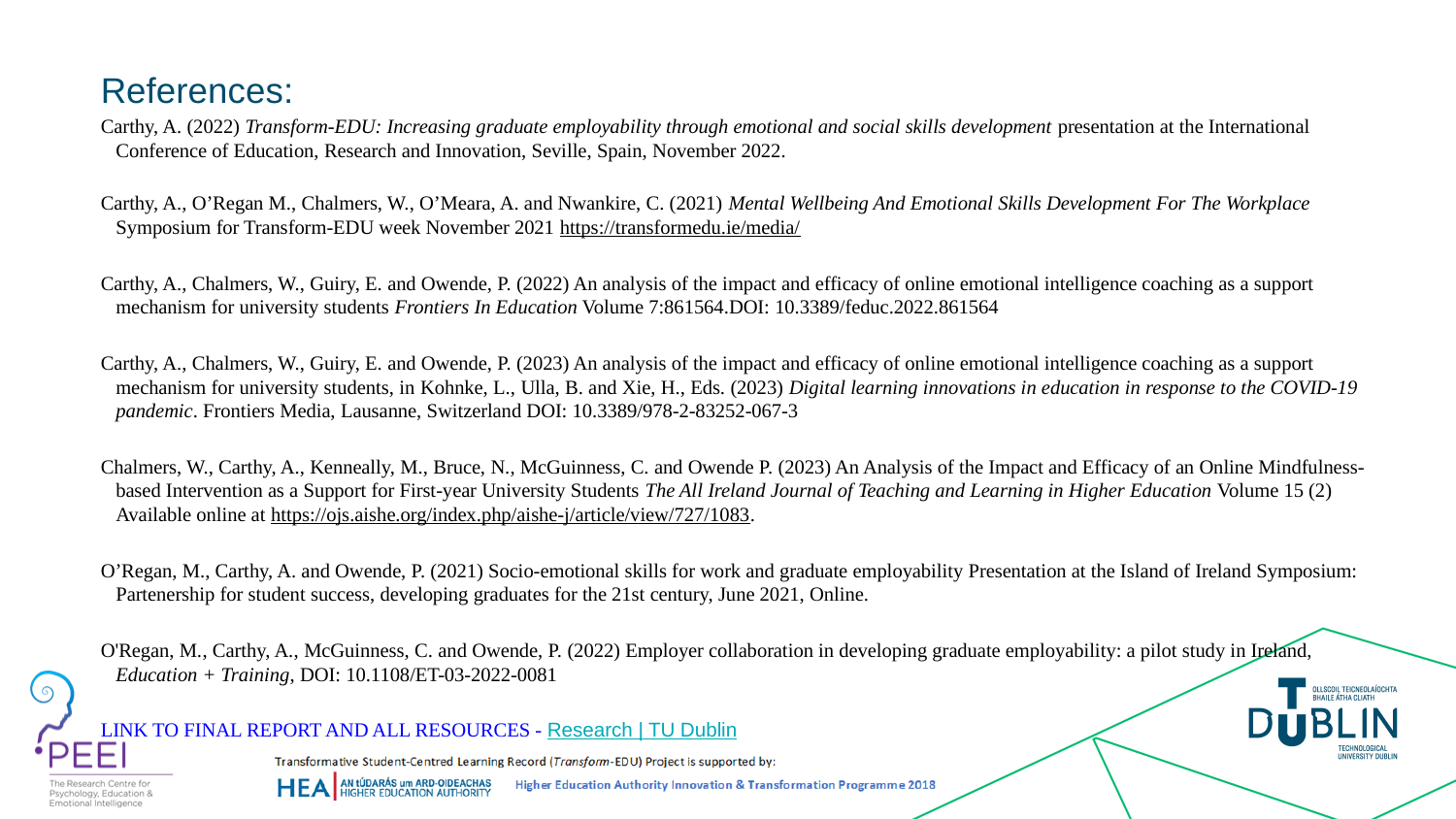

# References
References:
Carthy, A. (2022) Transform-EDU: Increasing graduate employability through emotional and social skills development presentation at the International Conference of Education, Research and Innovation, Seville, Spain, November 2022.

Carthy, A., O’Regan M., Chalmers, W., O’Meara, A. and Nwankire, C. (2021) Mental Wellbeing And Emotional Skills Development For The Workplace Symposium for Transform-EDU week November 2021 https://transformedu.ie/media/

Carthy, A., Chalmers, W., Guiry, E. and Owende, P. (2022) An analysis of the impact and efficacy of online emotional intelligence coaching as a support mechanism for university students Frontiers In Education Volume 7:861564.DOI: 10.3389/feduc.2022.861564

Carthy, A., Chalmers, W., Guiry, E. and Owende, P. (2023) An analysis of the impact and efficacy of online emotional intelligence coaching as a support mechanism for university students, in Kohnke, L., Ulla, B. and Xie, H., Eds. (2023) Digital learning innovations in education in response to the COVID-19 pandemic. Frontiers Media, Lausanne, Switzerland DOI: 10.3389/978-2-83252-067-3

Chalmers, W., Carthy, A., Kenneally, M., Bruce, N., McGuinness, C. and Owende P. (2023) An Analysis of the Impact and Efficacy of an Online Mindfulness-based Intervention as a Support for First-year University Students The All Ireland Journal of Teaching and Learning in Higher Education Volume 15 (2) Available online at https://ojs.aishe.org/index.php/aishe-j/article/view/727/1083.

O’Regan, M., Carthy, A. and Owende, P. (2021) Socio-emotional skills for work and graduate employability Presentation at the Island of Ireland Symposium: Partenership for student success, developing graduates for the 21st century, June 2021, Online.

O'Regan, M., Carthy, A., McGuinness, C. and Owende, P. (2022) Employer collaboration in developing graduate employability: a pilot study in Ireland, Education + Training, DOI: 10.1108/ET-03-2022-0081

LINK TO FINAL REPORT AND ALL RESOURCES - Research | TU Dublin